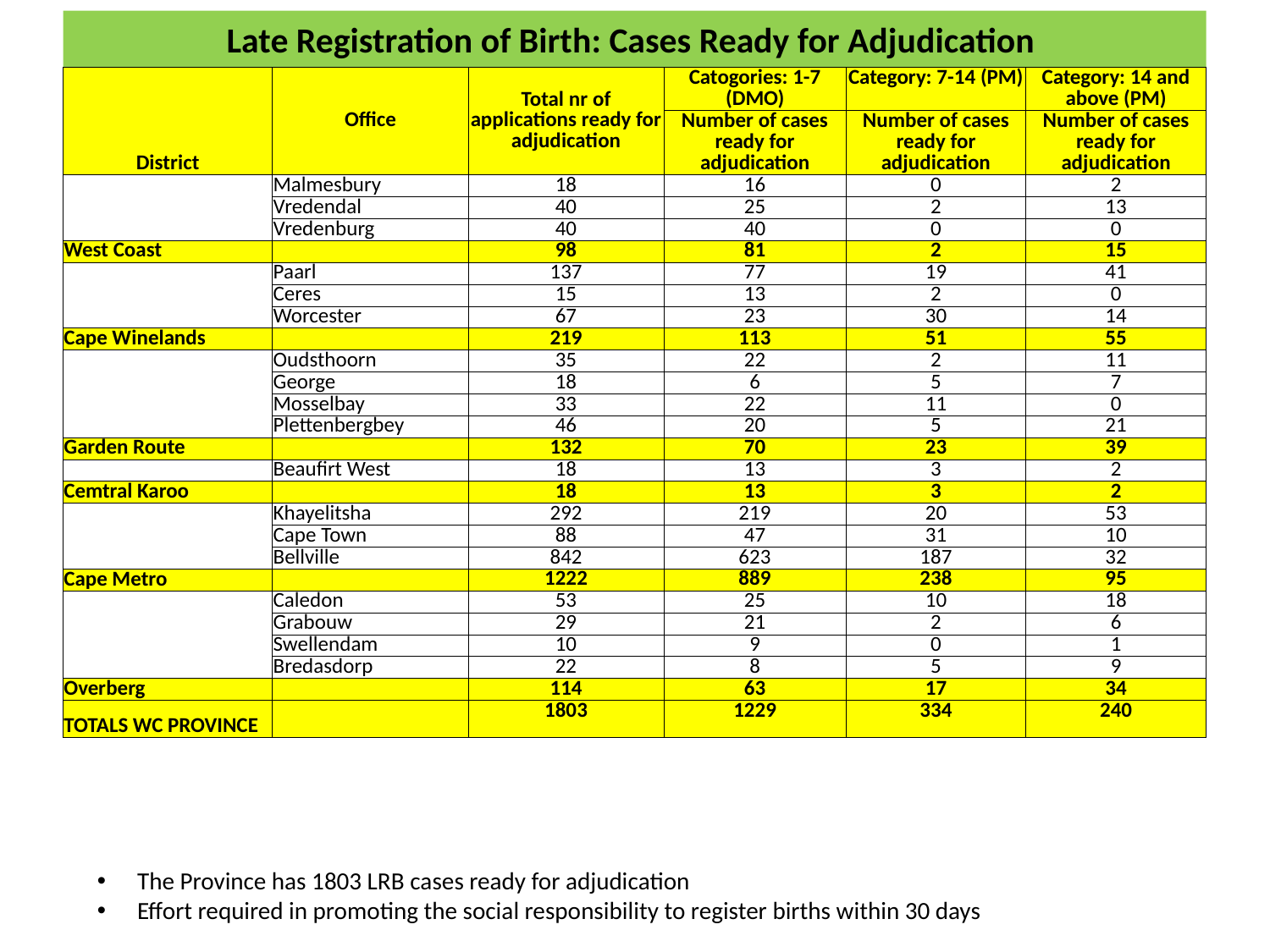

# Late Registration of Birth: Cases Ready for Adjudication
| District | Office | Total nr of applications ready for adjudication | Catogories: 1-7 (DMO) | Category: 7-14 (PM) | Category: 14 and above (PM) |
| --- | --- | --- | --- | --- | --- |
|  |  |  | Number of cases ready for adjudication | Number of cases ready for adjudication | Number of cases ready for adjudication |
|  | Malmesbury | 18 | 16 | 0 | 2 |
|  | Vredendal | 40 | 25 | 2 | 13 |
|  | Vredenburg | 40 | 40 | 0 | 0 |
| West Coast |  | 98 | 81 | 2 | 15 |
|  | Paarl | 137 | 77 | 19 | 41 |
|  | Ceres | 15 | 13 | 2 | 0 |
|  | Worcester | 67 | 23 | 30 | 14 |
| Cape Winelands |  | 219 | 113 | 51 | 55 |
|  | Oudsthoorn | 35 | 22 | 2 | 11 |
|  | George | 18 | 6 | 5 | 7 |
|  | Mosselbay | 33 | 22 | 11 | 0 |
|  | Plettenbergbey | 46 | 20 | 5 | 21 |
| Garden Route |  | 132 | 70 | 23 | 39 |
|  | Beaufirt West | 18 | 13 | 3 | 2 |
| Cemtral Karoo |  | 18 | 13 | 3 | 2 |
|  | Khayelitsha | 292 | 219 | 20 | 53 |
|  | Cape Town | 88 | 47 | 31 | 10 |
|  | Bellville | 842 | 623 | 187 | 32 |
| Cape Metro |  | 1222 | 889 | 238 | 95 |
|  | Caledon | 53 | 25 | 10 | 18 |
|  | Grabouw | 29 | 21 | 2 | 6 |
|  | Swellendam | 10 | 9 | 0 | 1 |
|  | Bredasdorp | 22 | 8 | 5 | 9 |
| Overberg |  | 114 | 63 | 17 | 34 |
| TOTALS WC PROVINCE |  | 1803 | 1229 | 334 | 240 |
The Province has 1803 LRB cases ready for adjudication
Effort required in promoting the social responsibility to register births within 30 days